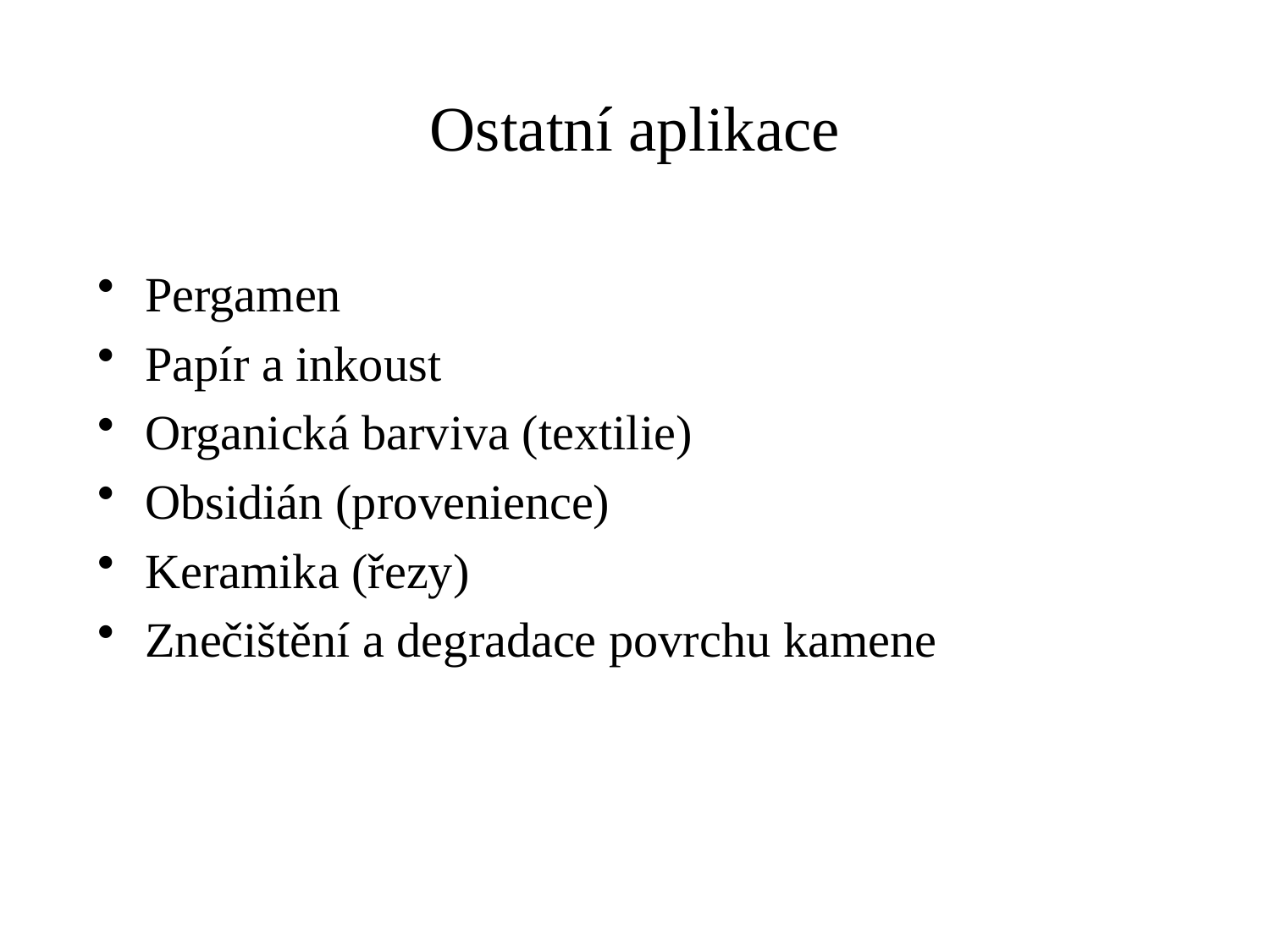

# Ostatní aplikace
Pergamen
Papír a inkoust
Organická barviva (textilie)
Obsidián (provenience)
Keramika (řezy)
Znečištění a degradace povrchu kamene